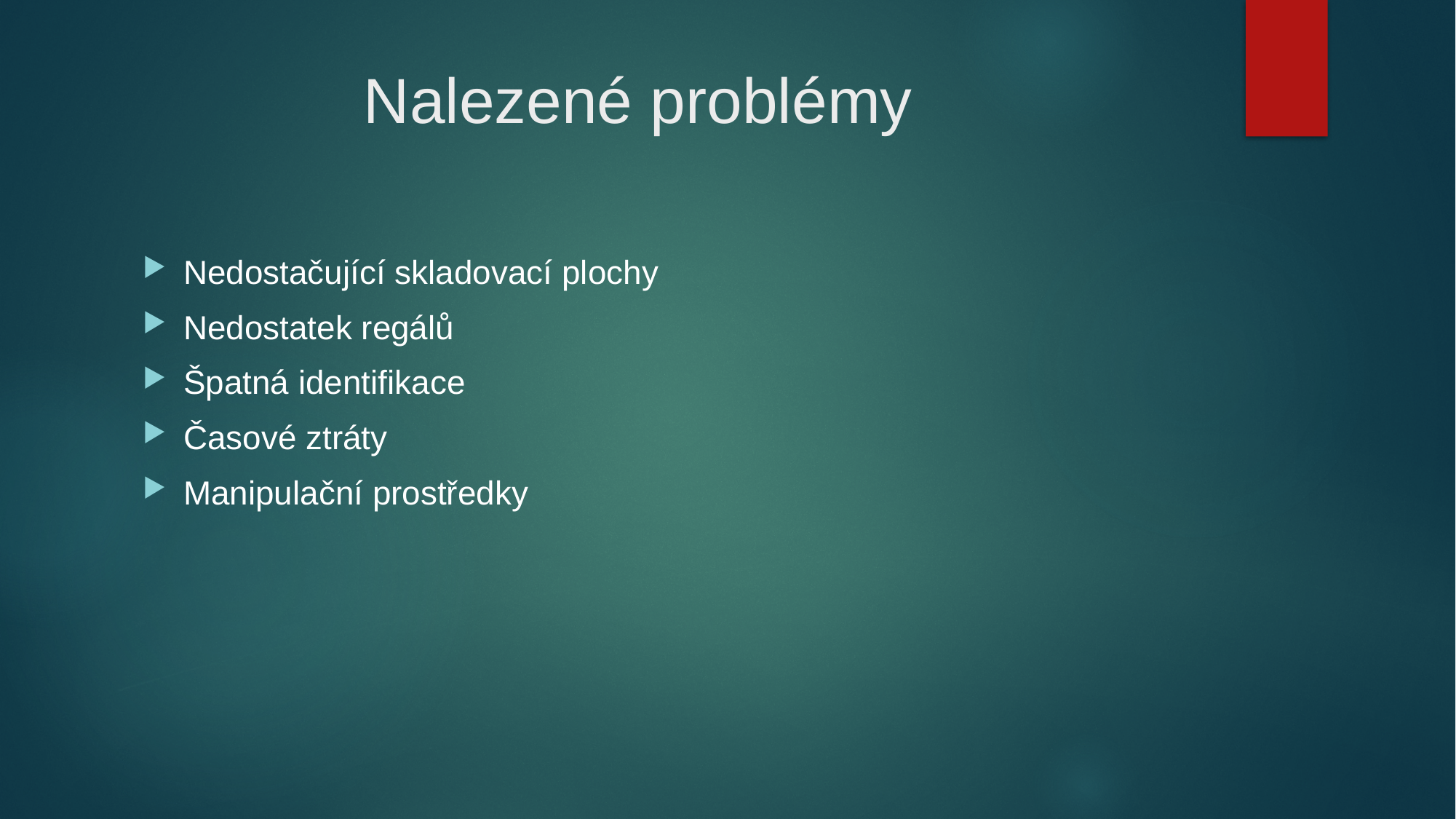

# Nalezené problémy
Nedostačující skladovací plochy
Nedostatek regálů
Špatná identifikace
Časové ztráty
Manipulační prostředky